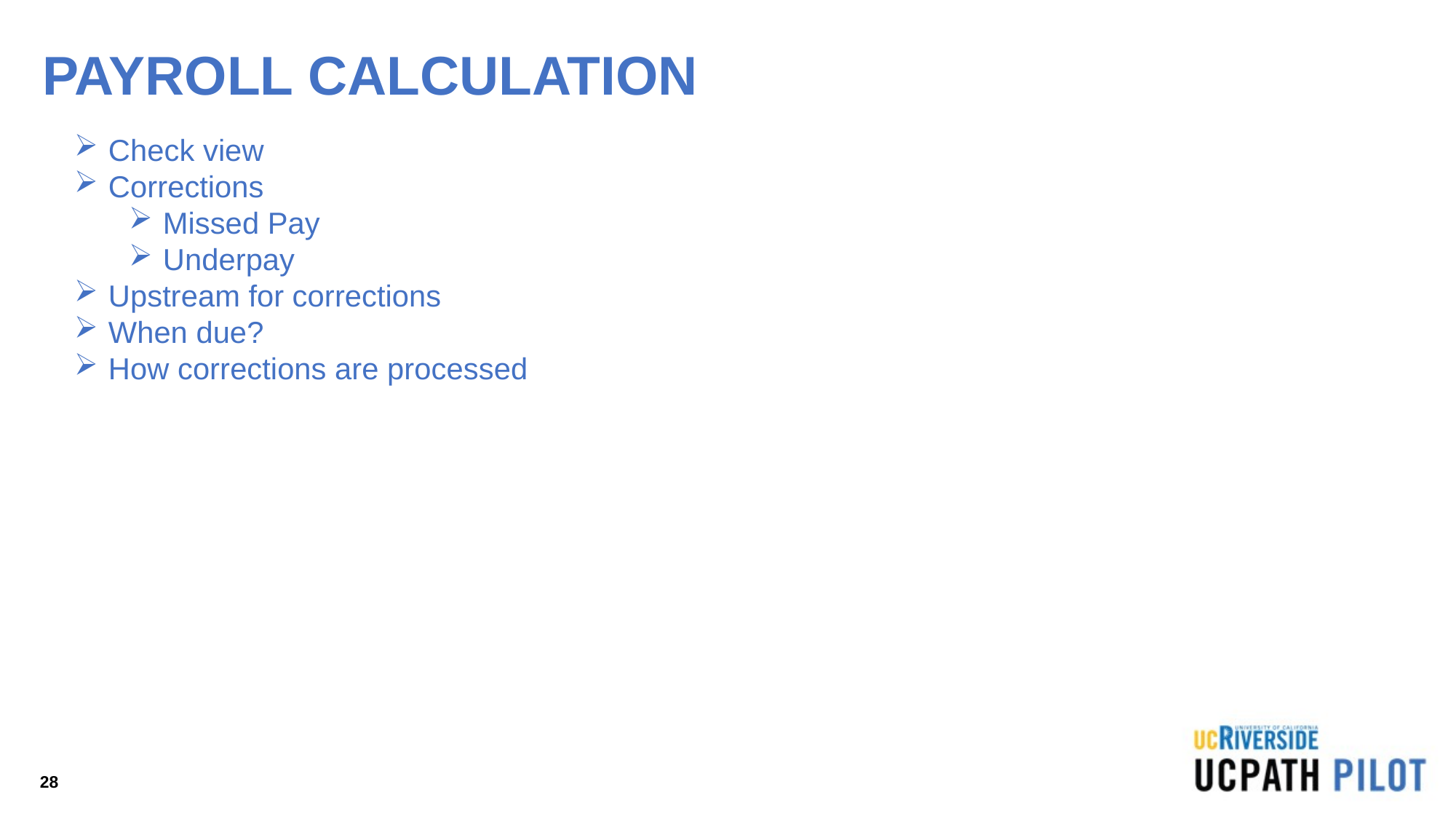

# PAYROLL CALCULATION
Check view
Corrections
Missed Pay
Underpay
Upstream for corrections
When due?
How corrections are processed

28